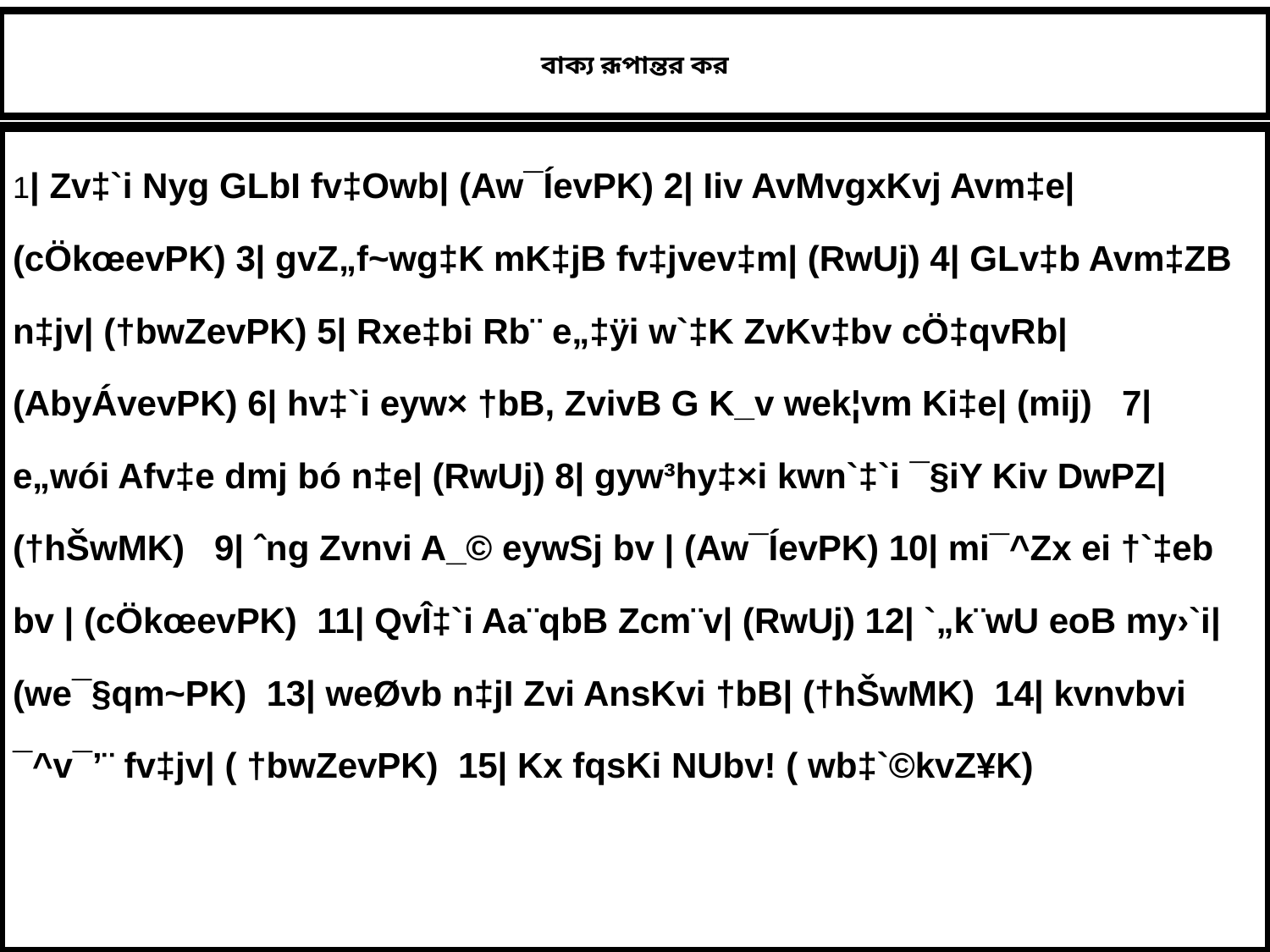

# বাক্য রূপান্তর কর
1| Zv‡`i Nyg GLbI fv‡Owb| (Aw¯ÍevPK) 2| Iiv AvMvgxKvj Avm‡e| (cÖkœevPK) 3| gvZ„f~wg‡K mK‡jB fv‡jvev‡m| (RwUj) 4| GLv‡b Avm‡ZB n‡jv| (†bwZevPK) 5| Rxe‡bi Rb¨ e„‡ÿi w`‡K ZvKv‡bv cÖ‡qvRb| (AbyÁvevPK) 6| hv‡`i eyw× †bB, ZvivB G K_v wek¦vm Ki‡e| (mij)   7| e„wói Afv‡e dmj bó n‡e| (RwUj) 8| gyw³hy‡×i kwn`‡`i ¯§iY Kiv DwPZ| (†hŠwMK)   9| ˆng Zvnvi A_© eywSj bv | (Aw¯ÍevPK) 10| mi¯^Zx ei †`‡eb bv | (cÖkœevPK)  11| QvÎ‡`i Aa¨qbB Zcm¨v| (RwUj) 12| `„k¨wU eoB my›`i| (we¯§qm~PK)  13| weØvb n‡jI Zvi AnsKvi †bB| (†hŠwMK)  14| kvnvbvi ¯^v¯’¨ fv‡jv| ( †bwZevPK)  15| Kx fqsKi NUbv! ( wb‡`©kvZ¥K)